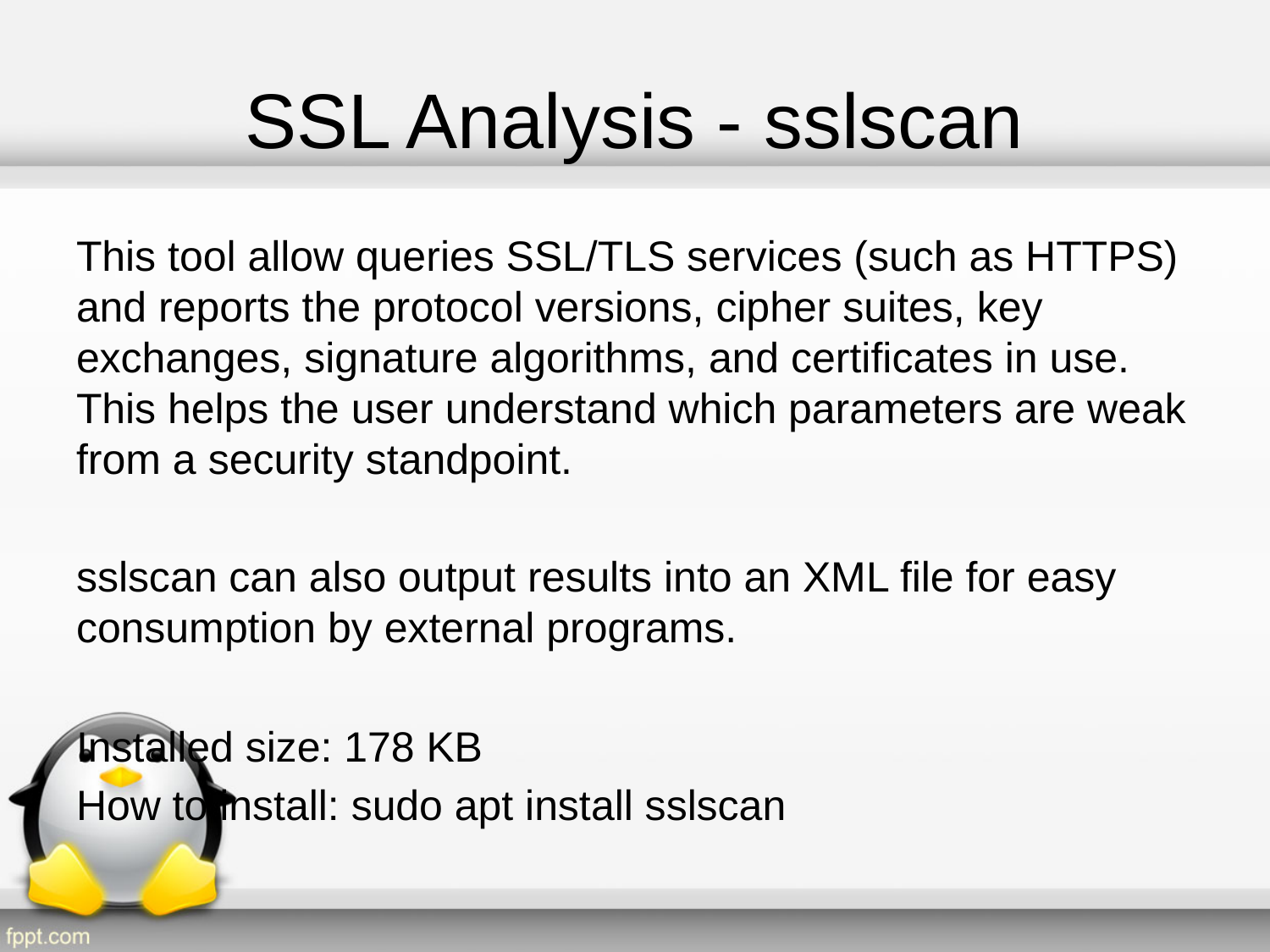

# SSL Analysis - sslscan
This tool allow queries SSL/TLS services (such as HTTPS) and reports the protocol versions, cipher suites, key exchanges, signature algorithms, and certificates in use. This helps the user understand which parameters are weak from a security standpoint.

sslscan can also output results into an XML file for easy consumption by external programs.

Installed size: 178 KB
How to install: sudo apt install sslscan